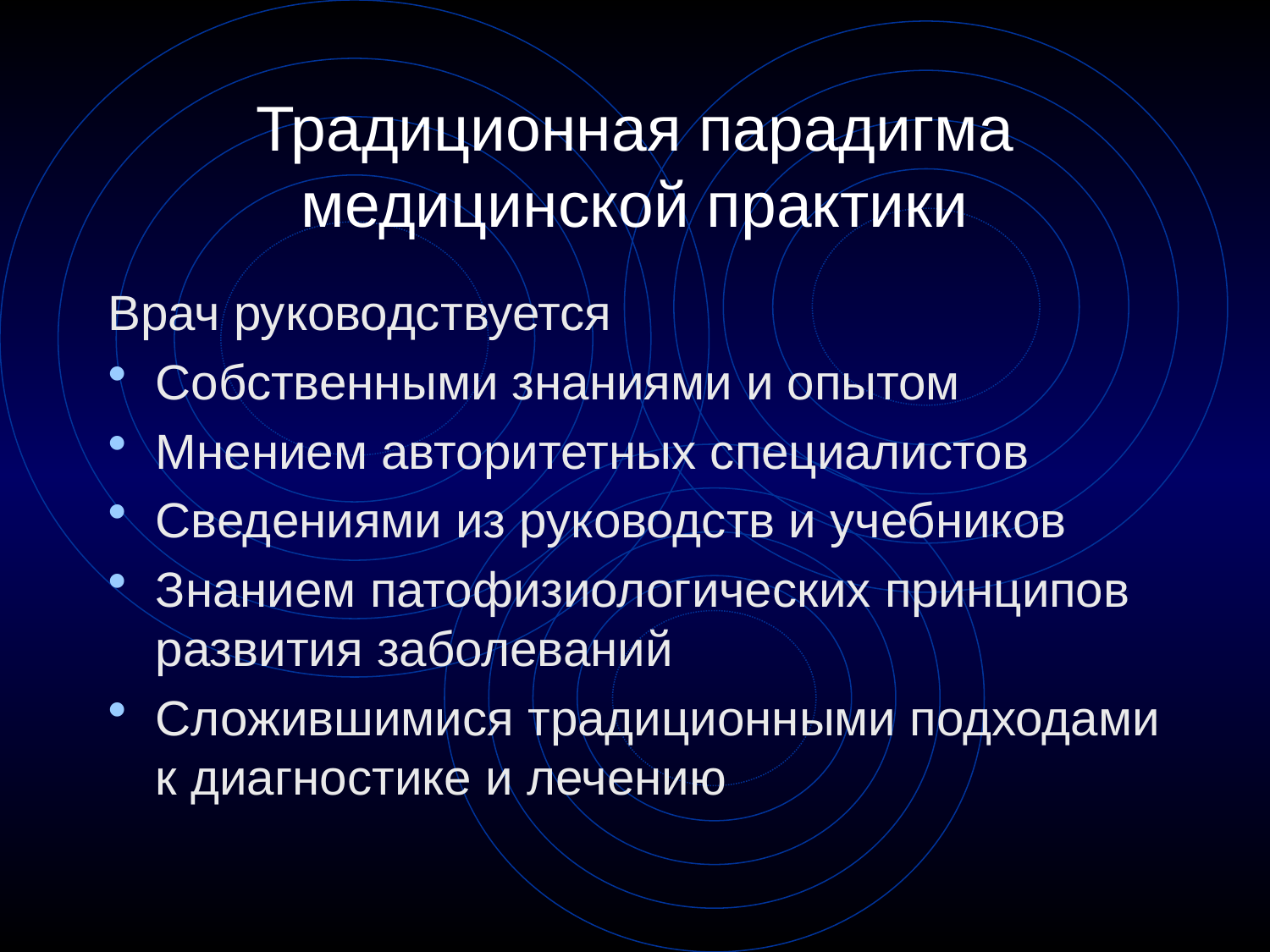

# Традиционная парадигма медицинской практики
Врач руководствуется
Собственными знаниями и опытом
Мнением авторитетных специалистов
Сведениями из руководств и учебников
Знанием патофизиологических принципов развития заболеваний
Сложившимися традиционными подходами к диагностике и лечению